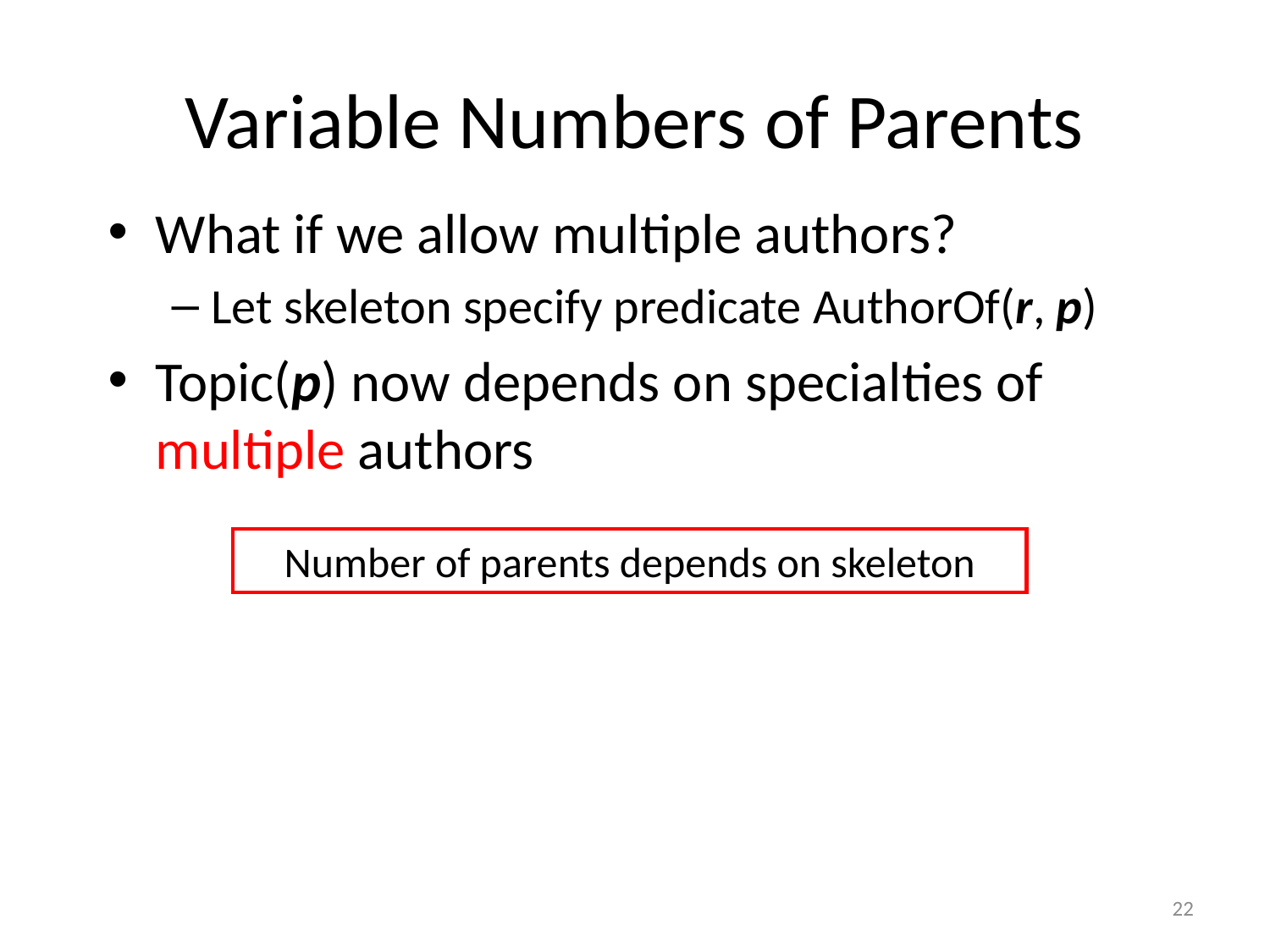

# Variable Numbers of Parents
What if we allow multiple authors?
Let skeleton specify predicate AuthorOf(r, p)
Topic(p) now depends on specialties of multiple authors
Number of parents depends on skeleton
22